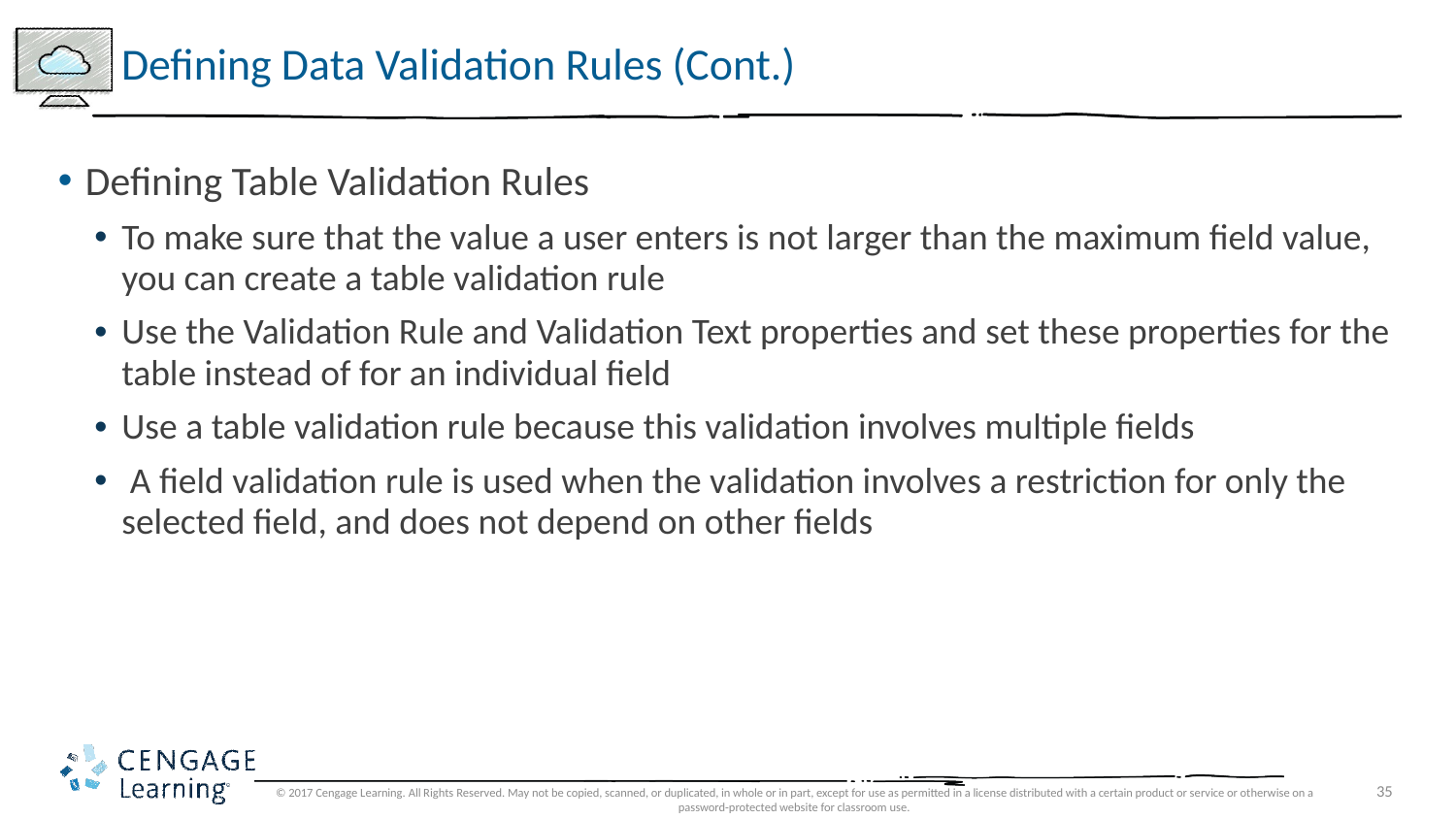

# Defining Data Validation Rules (Cont.)
Defining Table Validation Rules
To make sure that the value a user enters is not larger than the maximum field value, you can create a table validation rule
Use the Validation Rule and Validation Text properties and set these properties for the table instead of for an individual field
Use a table validation rule because this validation involves multiple fields
 A field validation rule is used when the validation involves a restriction for only the selected field, and does not depend on other fields
© 2017 Cengage Learning. All Rights Reserved. May not be copied, scanned, or duplicated, in whole or in part, except for use as permitted in a license distributed with a certain product or service or otherwise on a password-protected website for classroom use.